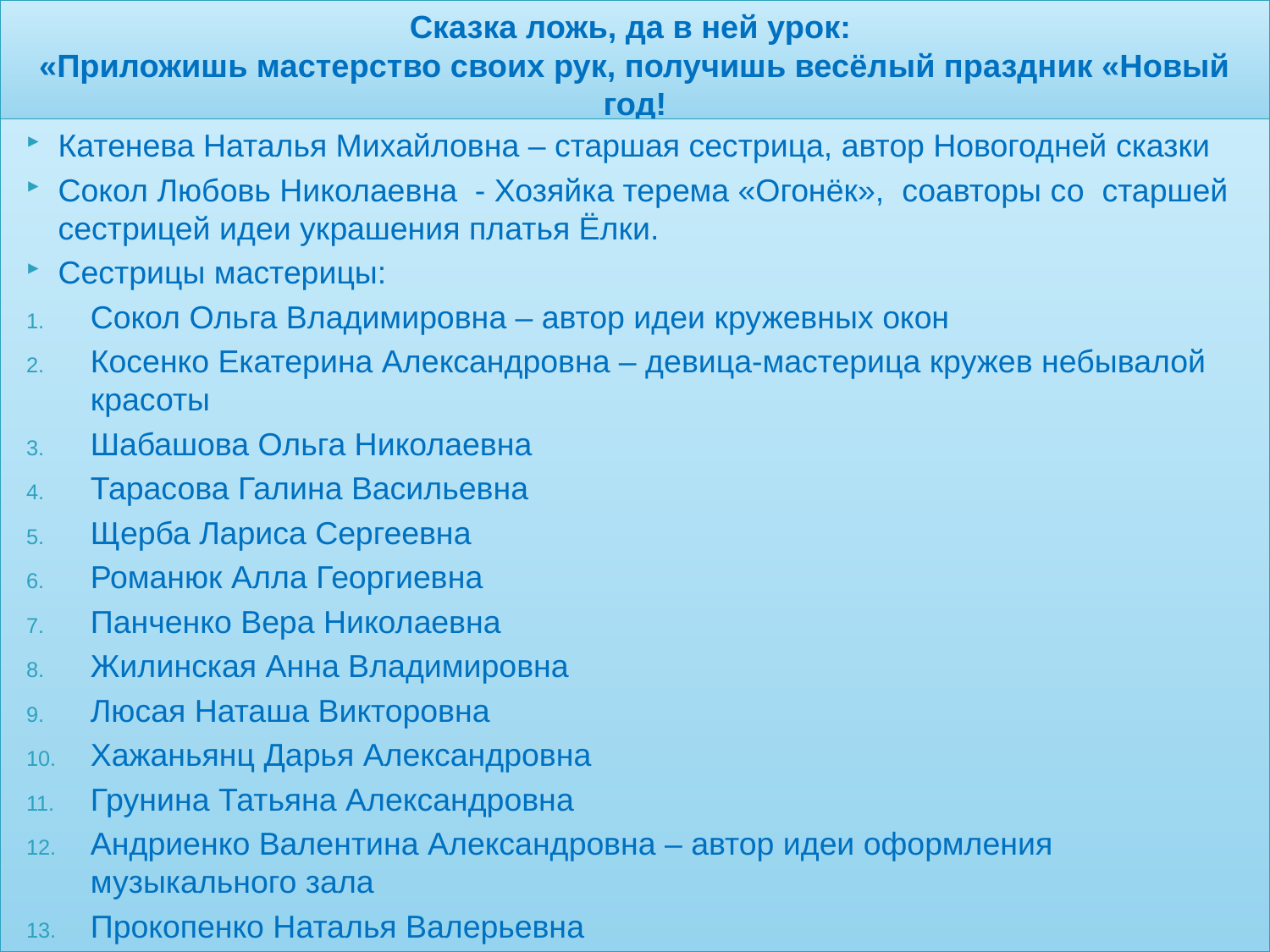

# Сказка ложь, да в ней урок: «Приложишь мастерство своих рук, получишь весёлый праздник «Новый год!
Катенева Наталья Михайловна – старшая сестрица, автор Новогодней сказки
Сокол Любовь Николаевна  - Хозяйка терема «Огонёк»,  соавторы со  старшей сестрицей идеи украшения платья Ёлки.
Сестрицы мастерицы:
Сокол Ольга Владимировна – автор идеи кружевных окон
Косенко Екатерина Александровна – девица-мастерица кружев небывалой красоты
Шабашова Ольга Николаевна
Тарасова Галина Васильевна
Щерба Лариса Сергеевна
Романюк Алла Георгиевна
Панченко Вера Николаевна
Жилинская Анна Владимировна
Люсая Наташа Викторовна
Хажаньянц Дарья Александровна
Грунина Татьяна Александровна
Андриенко Валентина Александровна – автор идеи оформления музыкального зала
Прокопенко Наталья Валерьевна